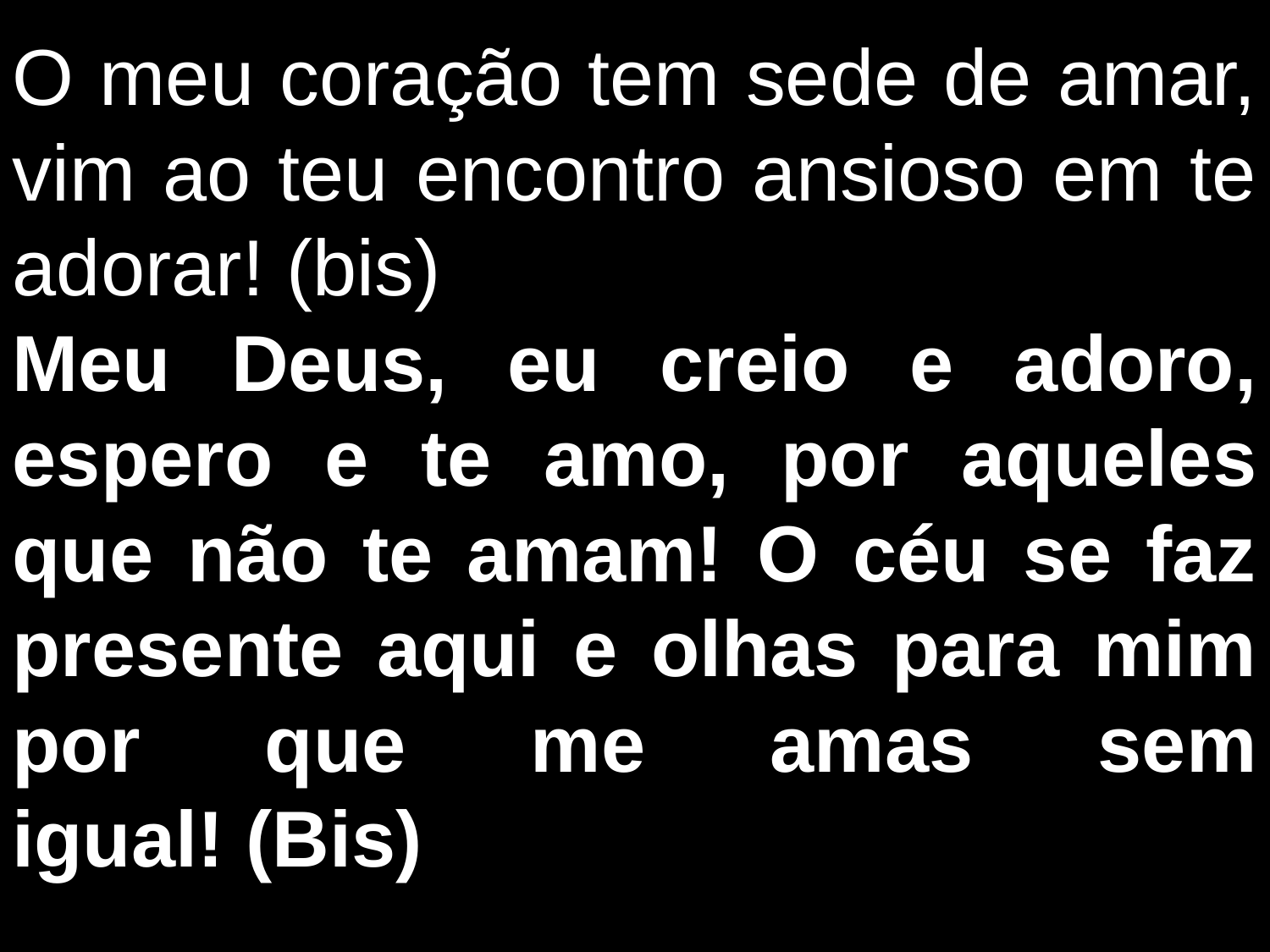

O meu coração tem sede de amar,
vim ao teu encontro ansioso em te adorar! (bis)
Meu Deus, eu creio e adoro, espero e te amo, por aqueles que não te amam! O céu se faz presente aqui e olhas para mim
por que me amas sem igual! (Bis)